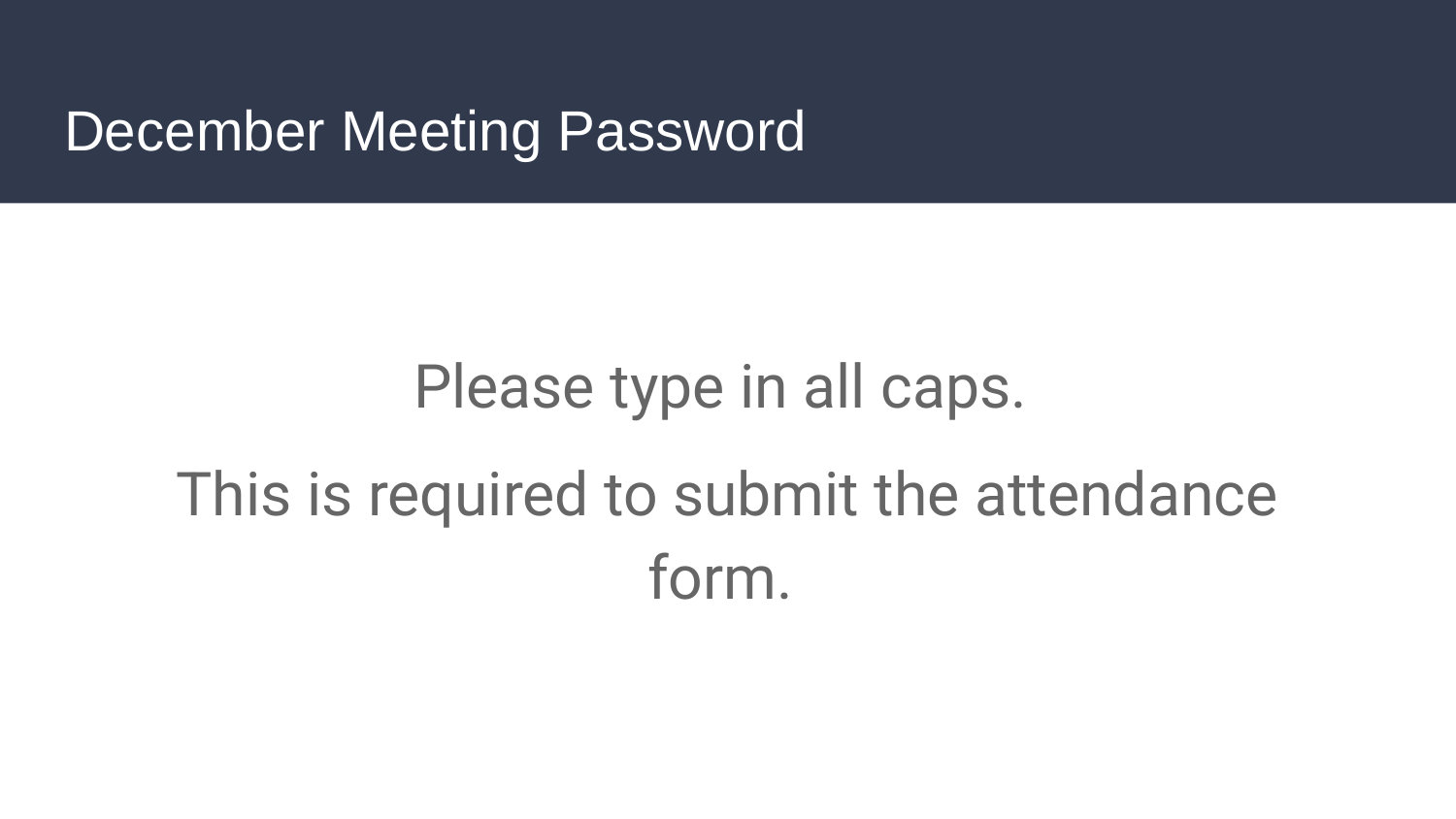

# December Meeting Password
Please type in all caps.
This is required to submit the attendance form.